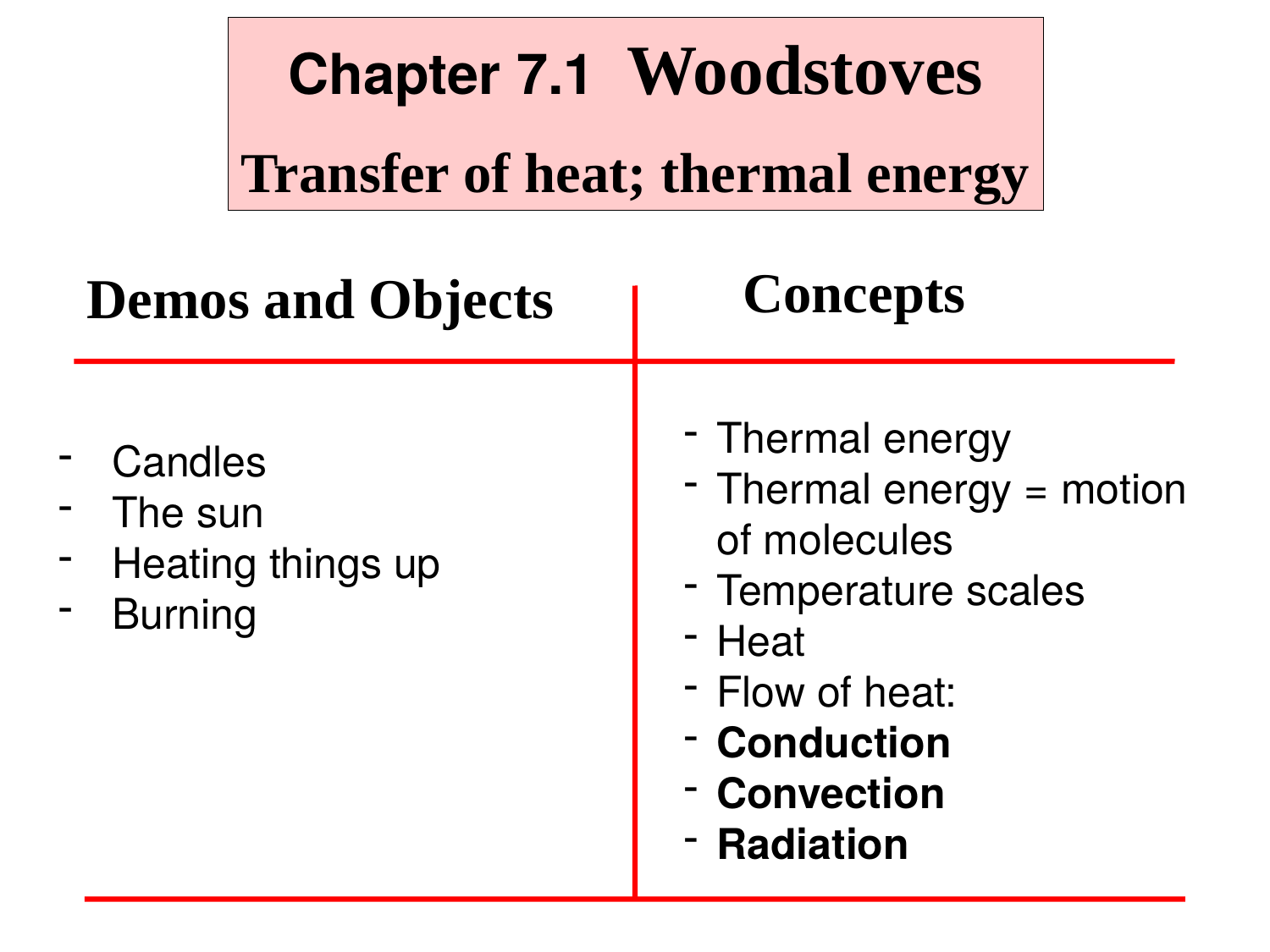

Chapter 7.1  Woodstoves
Transfer of heat; thermal energy
Concepts
Demos and Objects

Thermal energy
Thermal energy = motion of molecules
Temperature scales
Heat
Flow of heat:
Conduction
Convection
Radiation
  Candles
  The sun
  Heating things up
  Burning